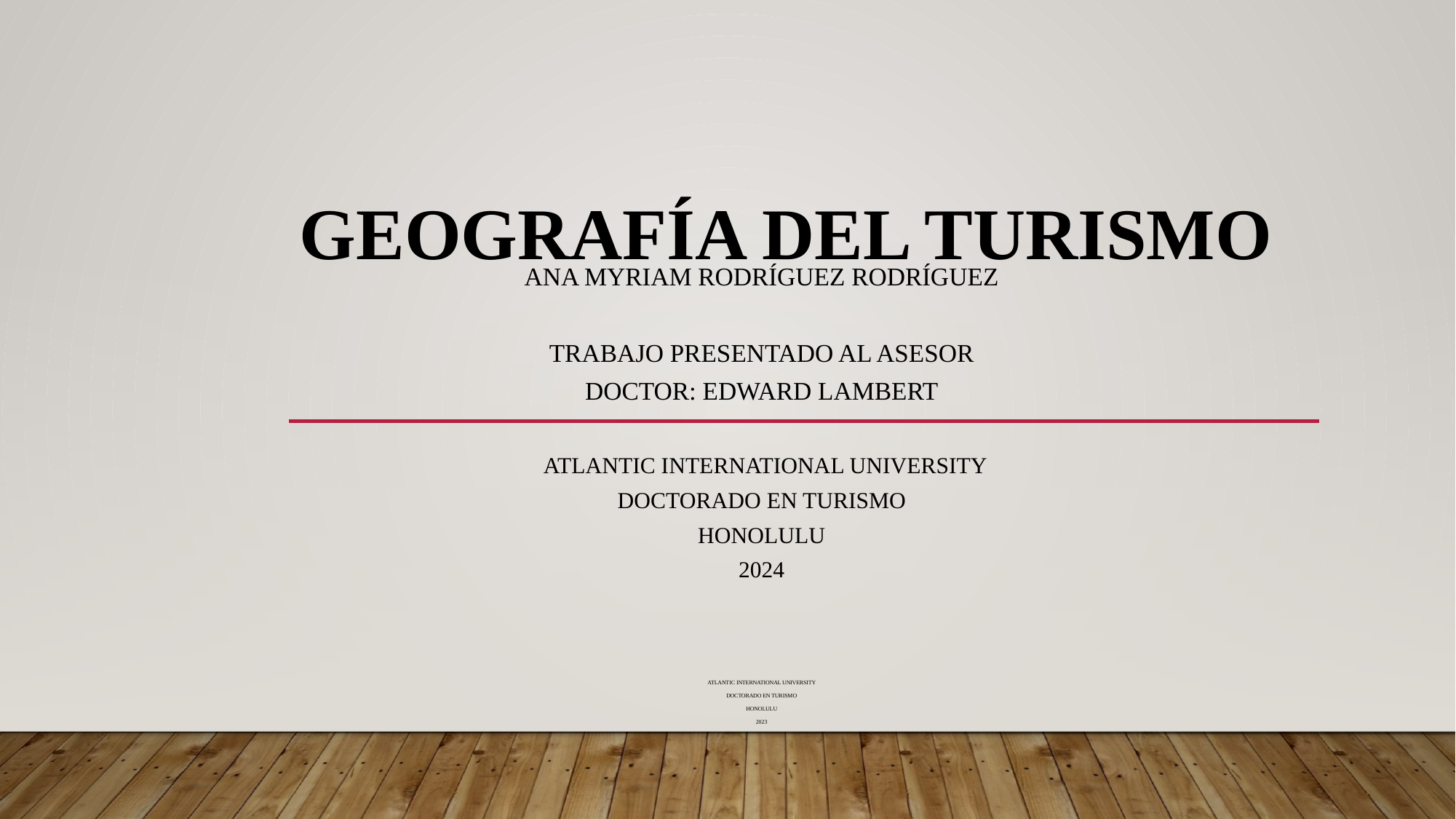

# Geografía del Turismo
ANA MYRIAM RODRÍGUEZ RODRÍGUEZ

TRABAJO PRESENTADO AL Asesor
Doctor: Edward Lambert

  Atlantic International University
Doctorado en Turismo
Honolulu
2024

Atlantic International University
Doctorado en Turismo
Honolulu
2023